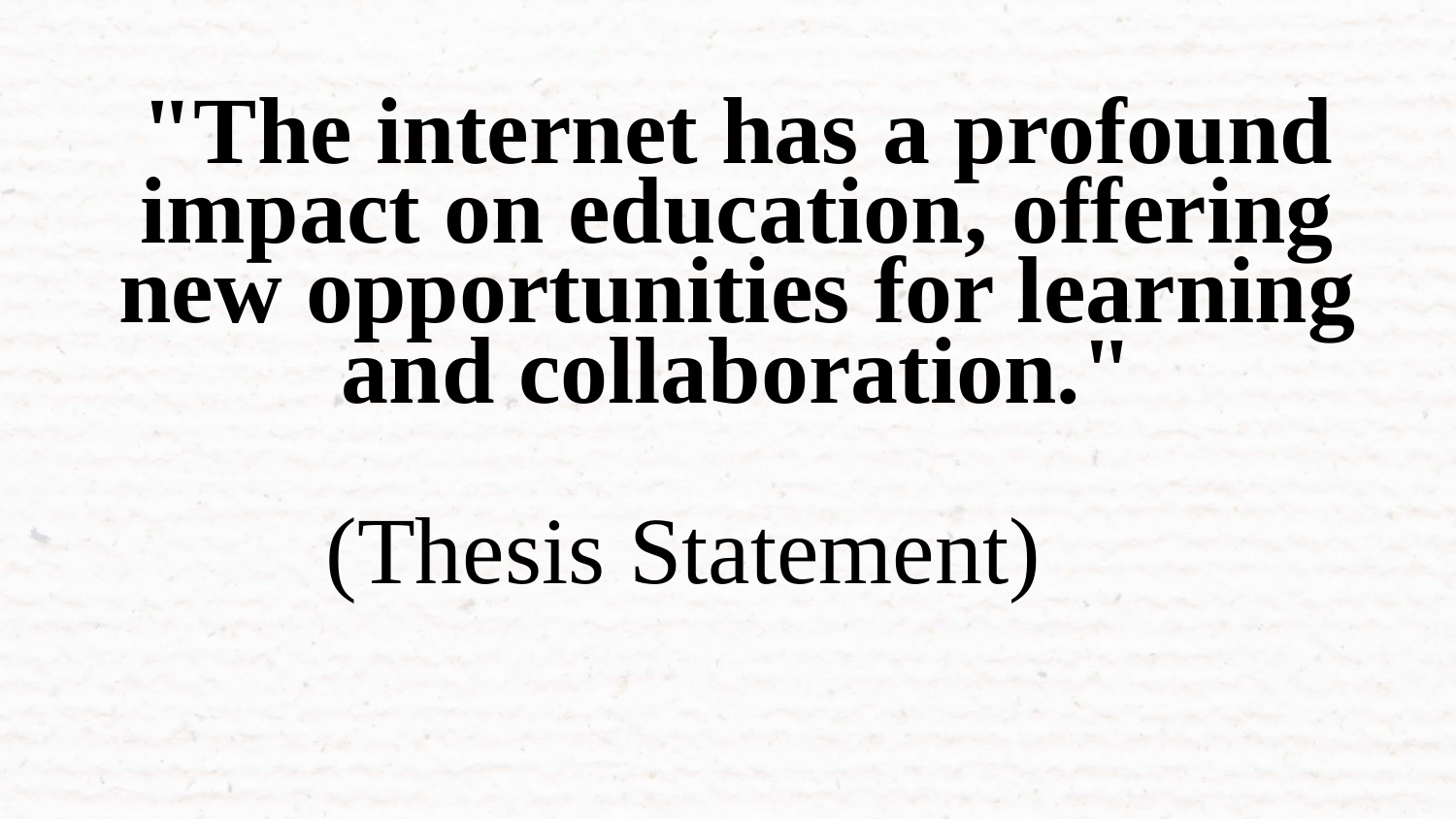

# "The internet has a profound impact on education, offering new opportunities for learning and collaboration."

(Thesis Statement)